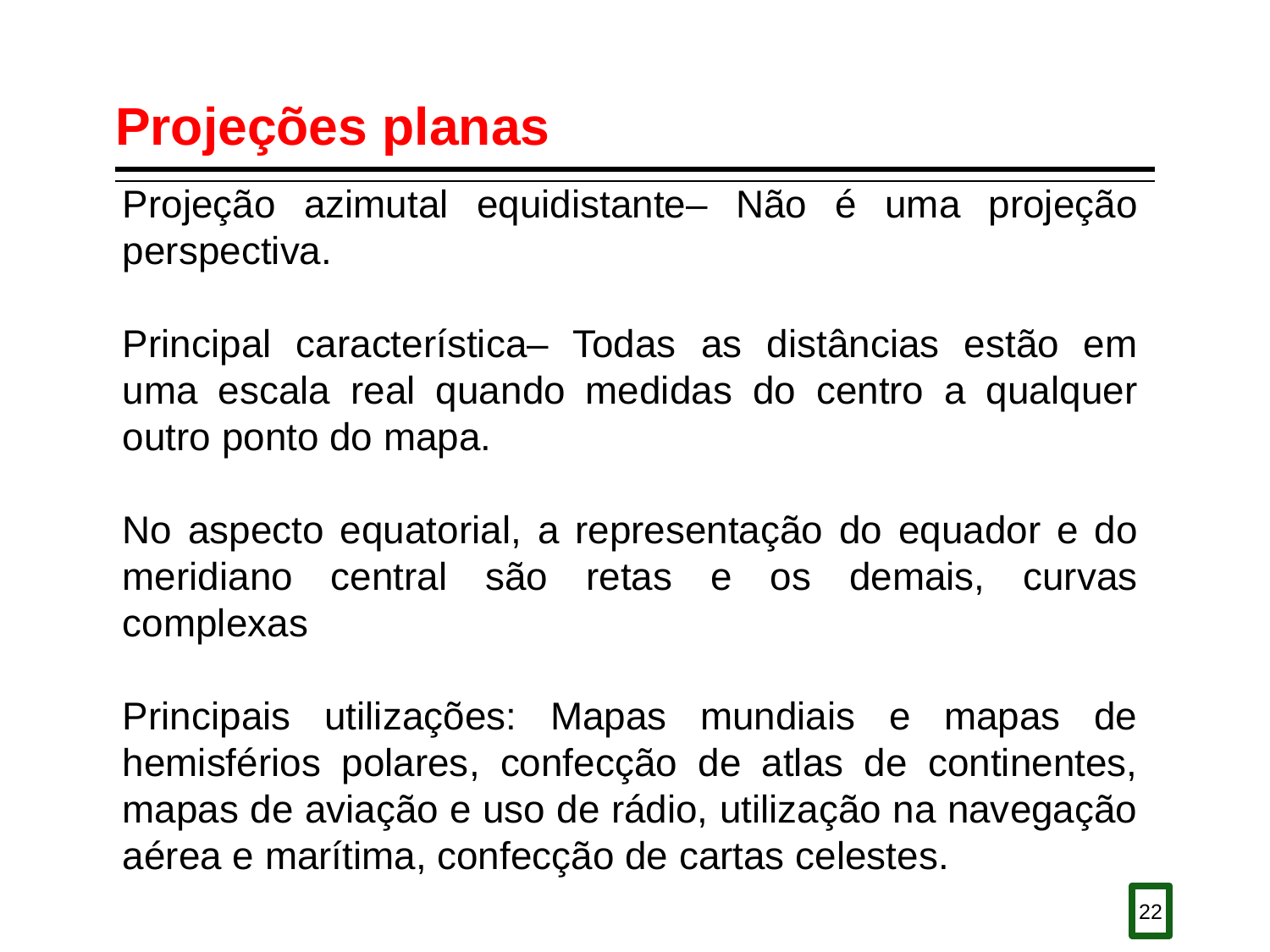

# Projeções planas
Projeção azimutal equidistante– Não é uma projeção perspectiva.

Principal característica– Todas as distâncias estão em uma escala real quando medidas do centro a qualquer outro ponto do mapa.

No aspecto equatorial, a representação do equador e do meridiano central são retas e os demais, curvas complexas

Principais utilizações: Mapas mundiais e mapas de hemisférios polares, confecção de atlas de continentes, mapas de aviação e uso de rádio, utilização na navegação aérea e marítima, confecção de cartas celestes.
22
22